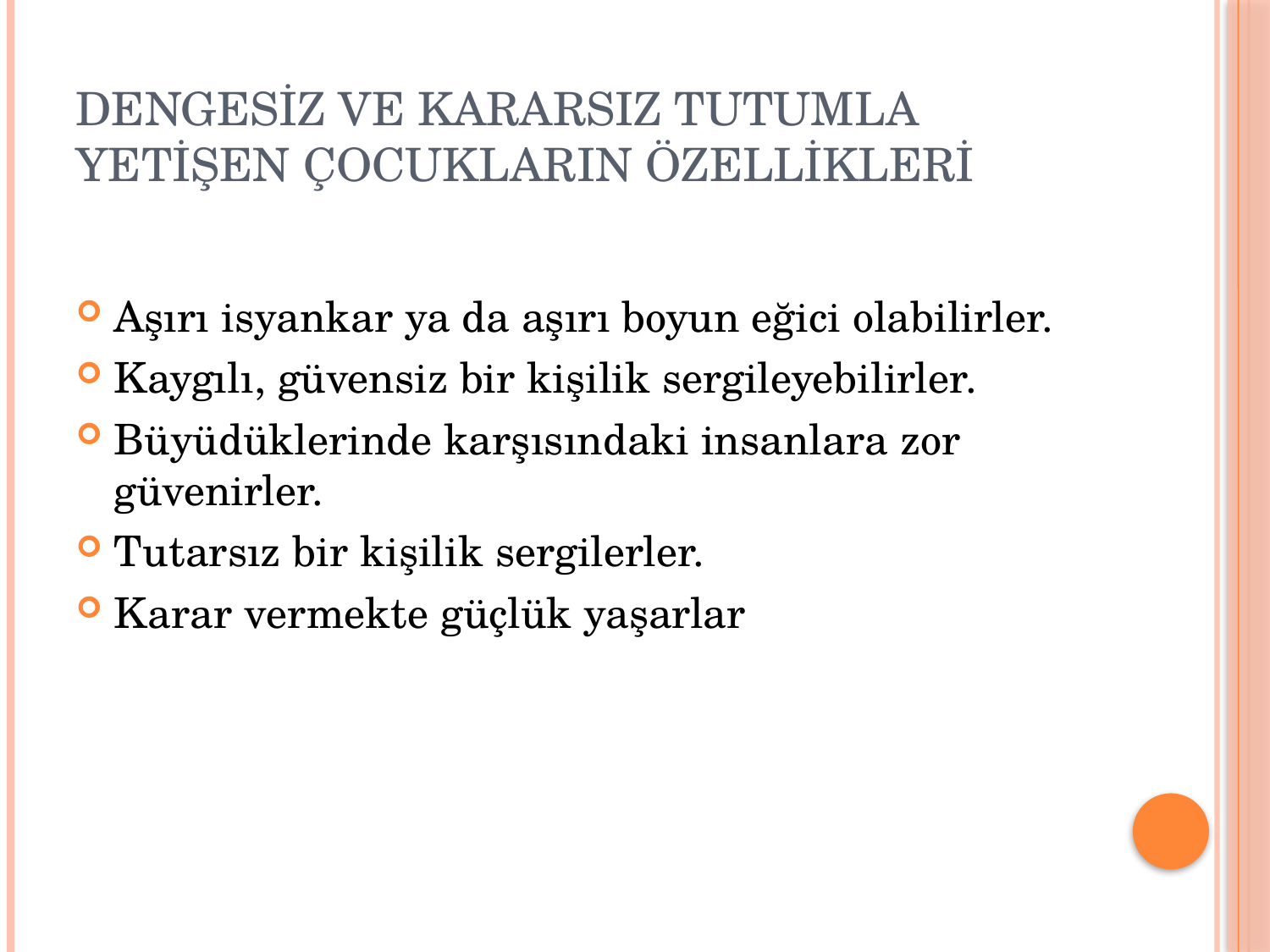

# Dengesiz ve kararsız tutumla yetişen çocukların özellikleri

Aşırı isyankar ya da aşırı boyun eğici olabilirler.
Kaygılı, güvensiz bir kişilik sergileyebilirler.
Büyüdüklerinde karşısındaki insanlara zor güvenirler.
Tutarsız bir kişilik sergilerler.
Karar vermekte güçlük yaşarlar